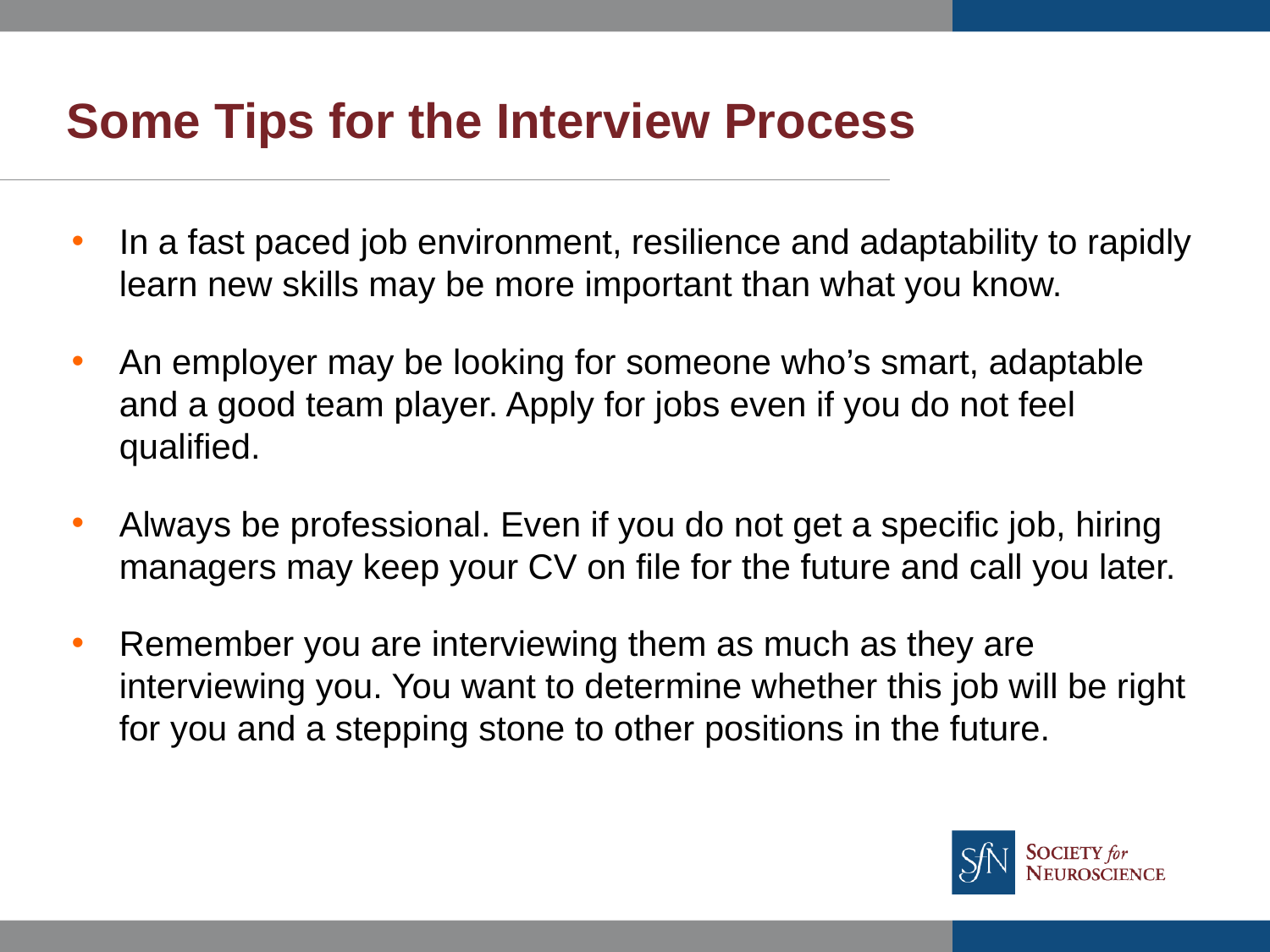

Some Tips for the Interview Process
In a fast paced job environment, resilience and adaptability to rapidly learn new skills may be more important than what you know.

An employer may be looking for someone who’s smart, adaptable and a good team player. Apply for jobs even if you do not feel qualified.

Always be professional. Even if you do not get a specific job, hiring managers may keep your CV on file for the future and call you later.

Remember you are interviewing them as much as they are interviewing you. You want to determine whether this job will be right for you and a stepping stone to other positions in the future.